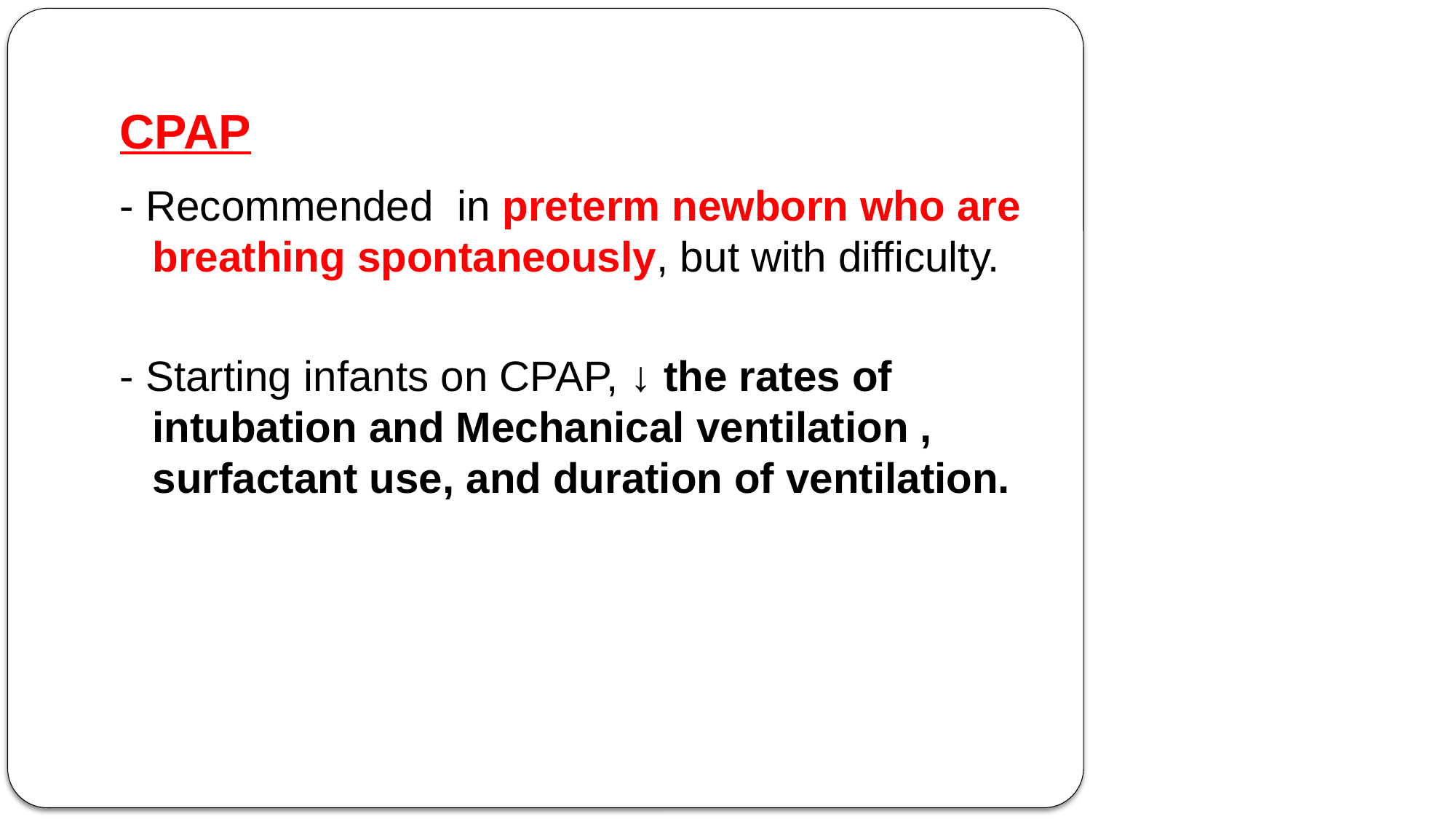

# CPAP
- Recommended  in preterm newborn who are breathing spontaneously, but with difficulty.

- Starting infants on CPAP, ↓ the rates of intubation and Mechanical ventilation , surfactant use, and duration of ventilation.